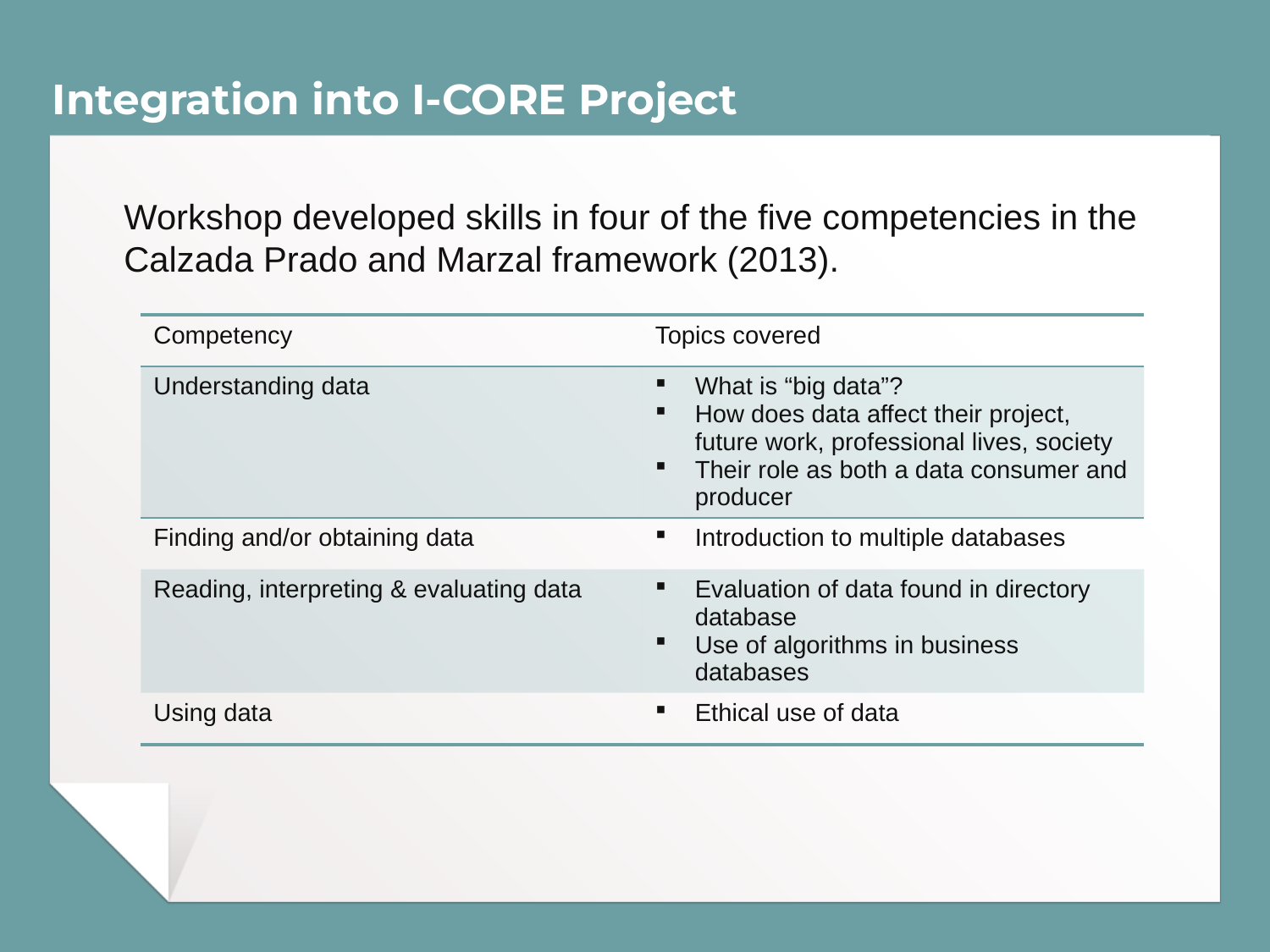

# Integration into I-CORE Project
Workshop developed skills in four of the five competencies in the Calzada Prado and Marzal framework (2013).

| Competency | Topics covered |
| --- | --- |
| Understanding data | What is “big data”? How does data affect their project, future work, professional lives, society Their role as both a data consumer and producer |
| Finding and/or obtaining data | Introduction to multiple databases |
| Reading, interpreting & evaluating data | Evaluation of data found in directory database Use of algorithms in business databases |
| Using data | Ethical use of data |